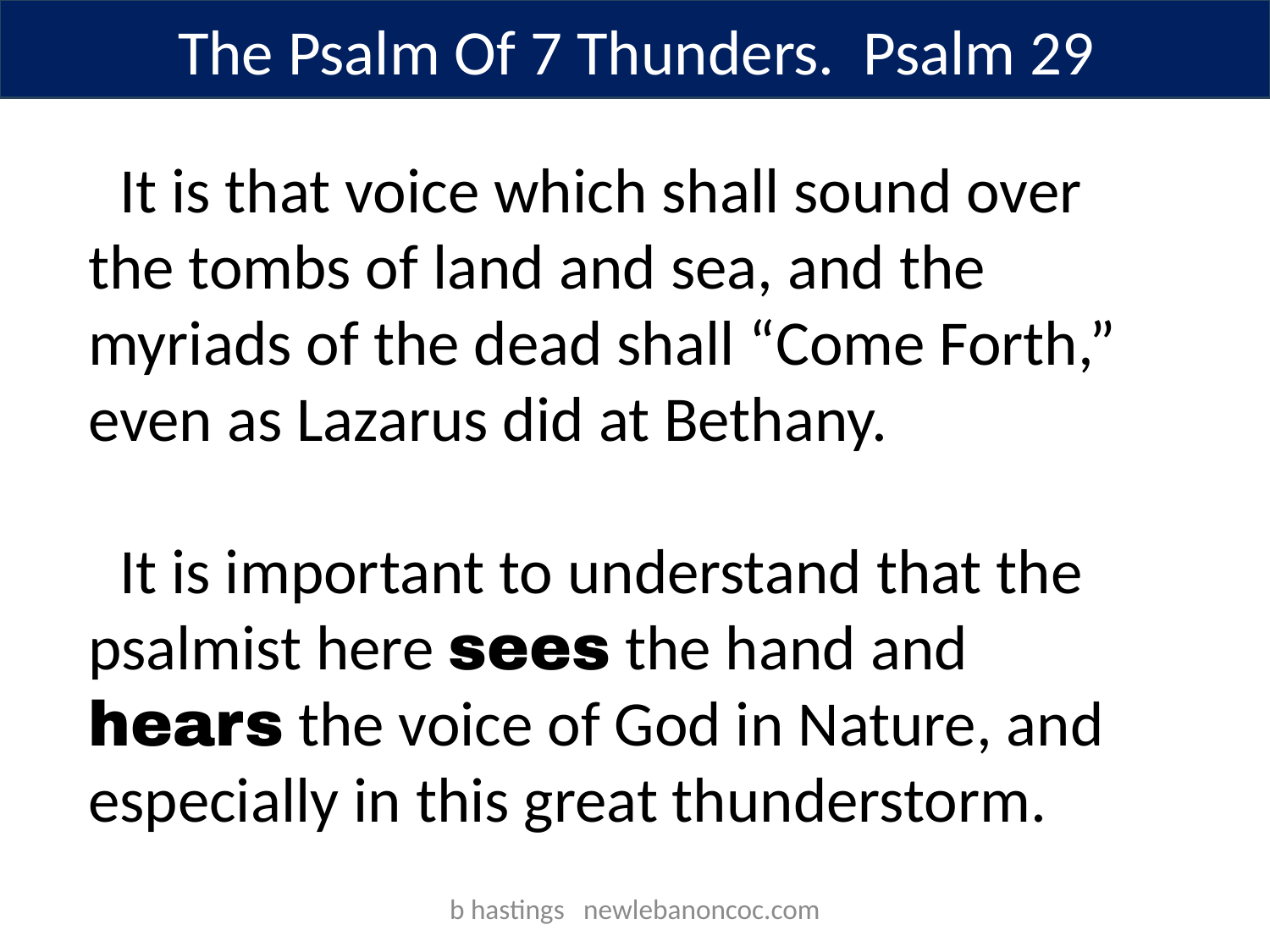

The Psalm Of 7 Thunders.  Psalm 29
It is that voice which shall sound over the tombs of land and sea, and the myriads of the dead shall “Come Forth,” even as Lazarus did at Bethany.

It is important to understand that the psalmist here sees the hand and hears the voice of God in Nature, and especially in this great thunderstorm.
b hastings   newlebanoncoc.com